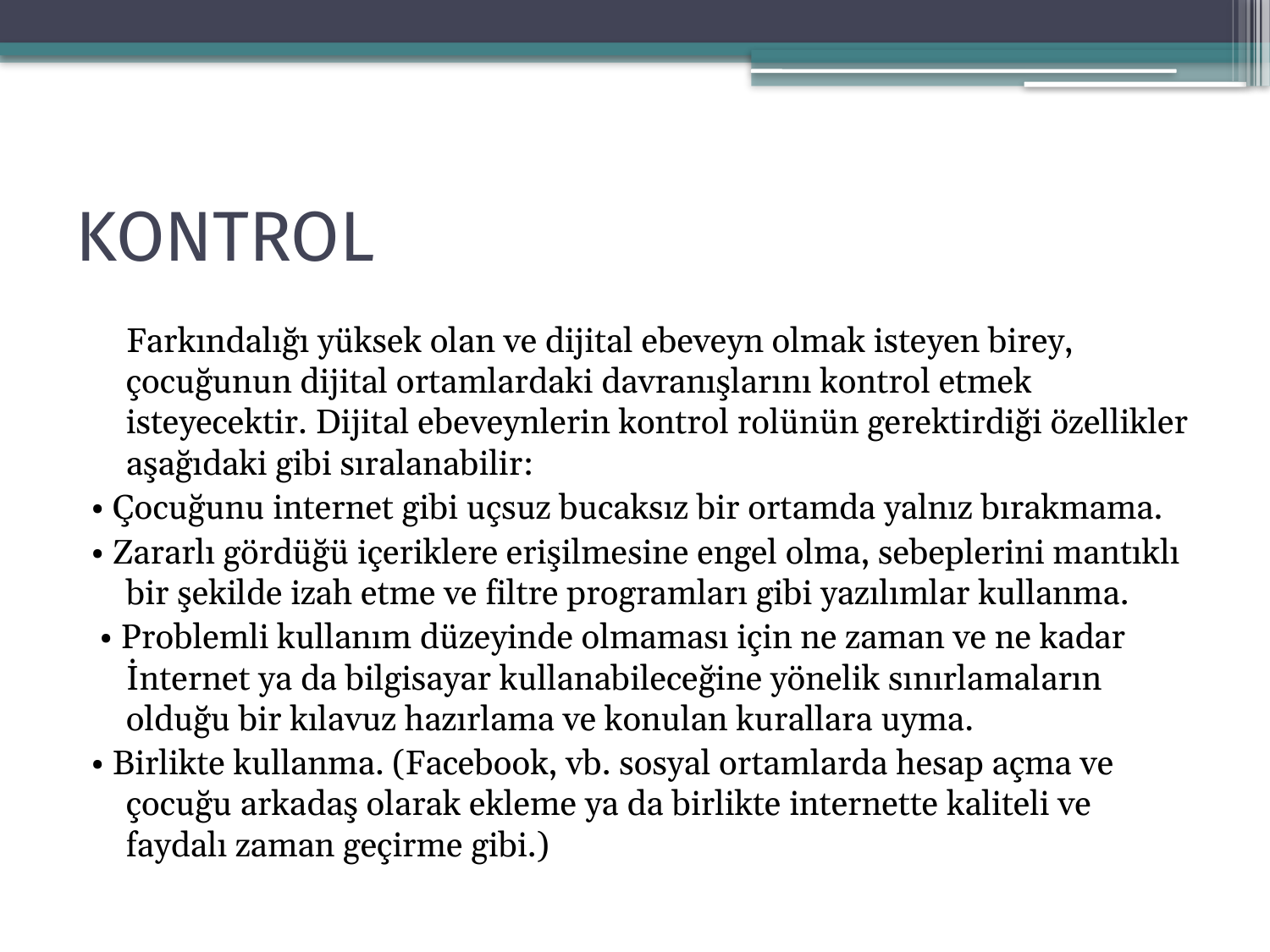

# KONTROL
		Farkındalığı yüksek olan ve dijital ebeveyn olmak isteyen birey, çocuğunun dijital ortamlardaki davranışlarını kontrol etmek isteyecektir. Dijital ebeveynlerin kontrol rolünün gerektirdiği özellikler aşağıdaki gibi sıralanabilir:
• Çocuğunu internet gibi uçsuz bucaksız bir ortamda yalnız bırakmama.
• Zararlı gördüğü içeriklere erişilmesine engel olma, sebeplerini mantıklı bir şekilde izah etme ve filtre programları gibi yazılımlar kullanma.
 • Problemli kullanım düzeyinde olmaması için ne zaman ve ne kadar İnternet ya da bilgisayar kullanabileceğine yönelik sınırlamaların olduğu bir kılavuz hazırlama ve konulan kurallara uyma.
• Birlikte kullanma. (Facebook, vb. sosyal ortamlarda hesap açma ve çocuğu arkadaş olarak ekleme ya da birlikte internette kaliteli ve faydalı zaman geçirme gibi.)